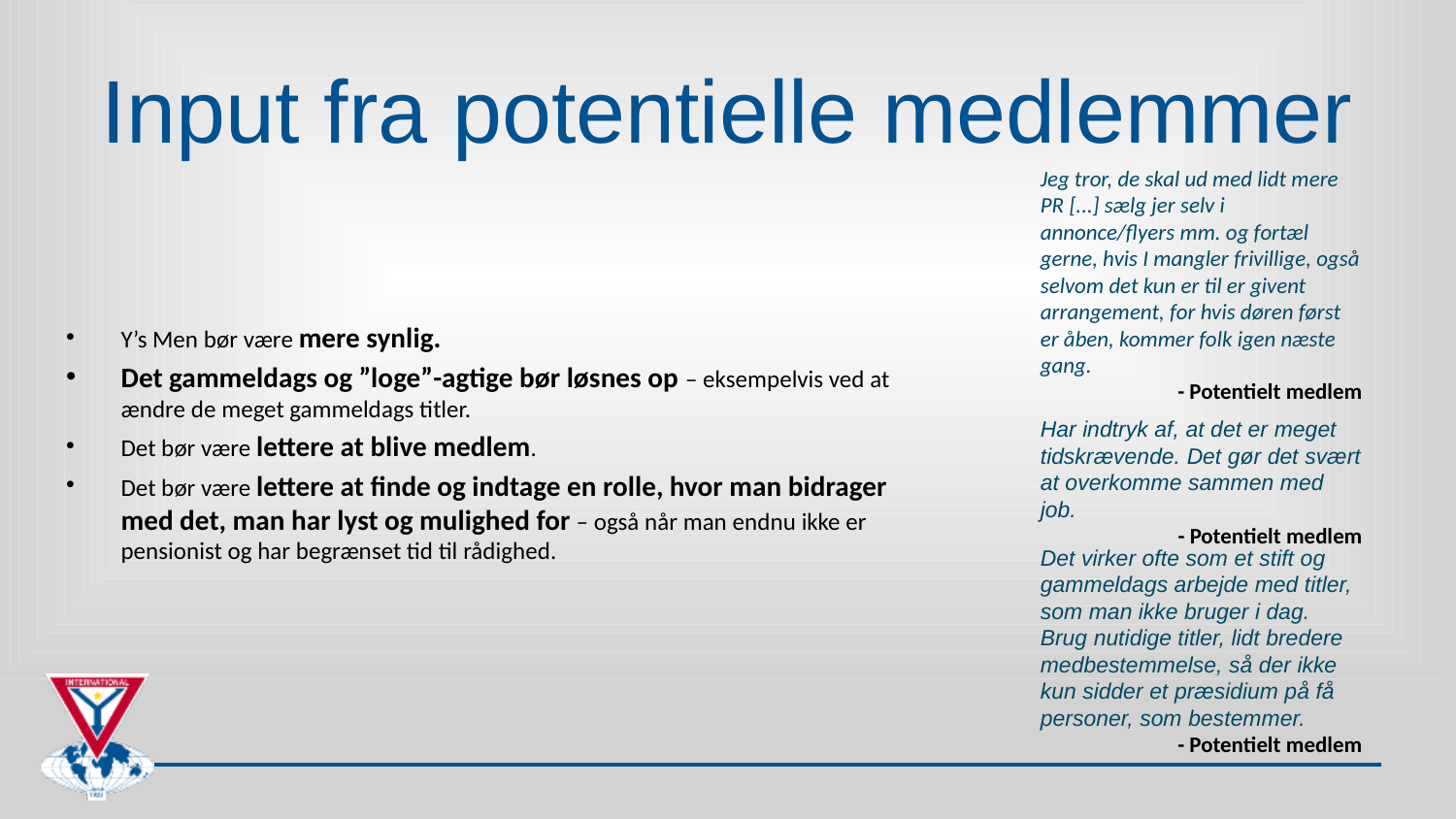

# Input fra potentielle medlemmer
Jeg tror, de skal ud med lidt mere PR [...] sælg jer selv i annonce/flyers mm. og fortæl gerne, hvis I mangler frivillige, også selvom det kun er til er givent arrangement, for hvis døren først er åben, kommer folk igen næste gang.
- Potentielt medlem
Y’s Men bør være mere synlig.
Det gammeldags og ”loge”-agtige bør løsnes op – eksempelvis ved at ændre de meget gammeldags titler.
Det bør være lettere at blive medlem.
Det bør være lettere at finde og indtage en rolle, hvor man bidrager med det, man har lyst og mulighed for – også når man endnu ikke er pensionist og har begrænset tid til rådighed.
Har indtryk af, at det er meget tidskrævende. Det gør det svært at overkomme sammen med job.
- Potentielt medlem
Det virker ofte som et stift og gammeldags arbejde med titler, som man ikke bruger i dag. Brug nutidige titler, lidt bredere medbestemmelse, så der ikke kun sidder et præsidium på få personer, som bestemmer.
- Potentielt medlem